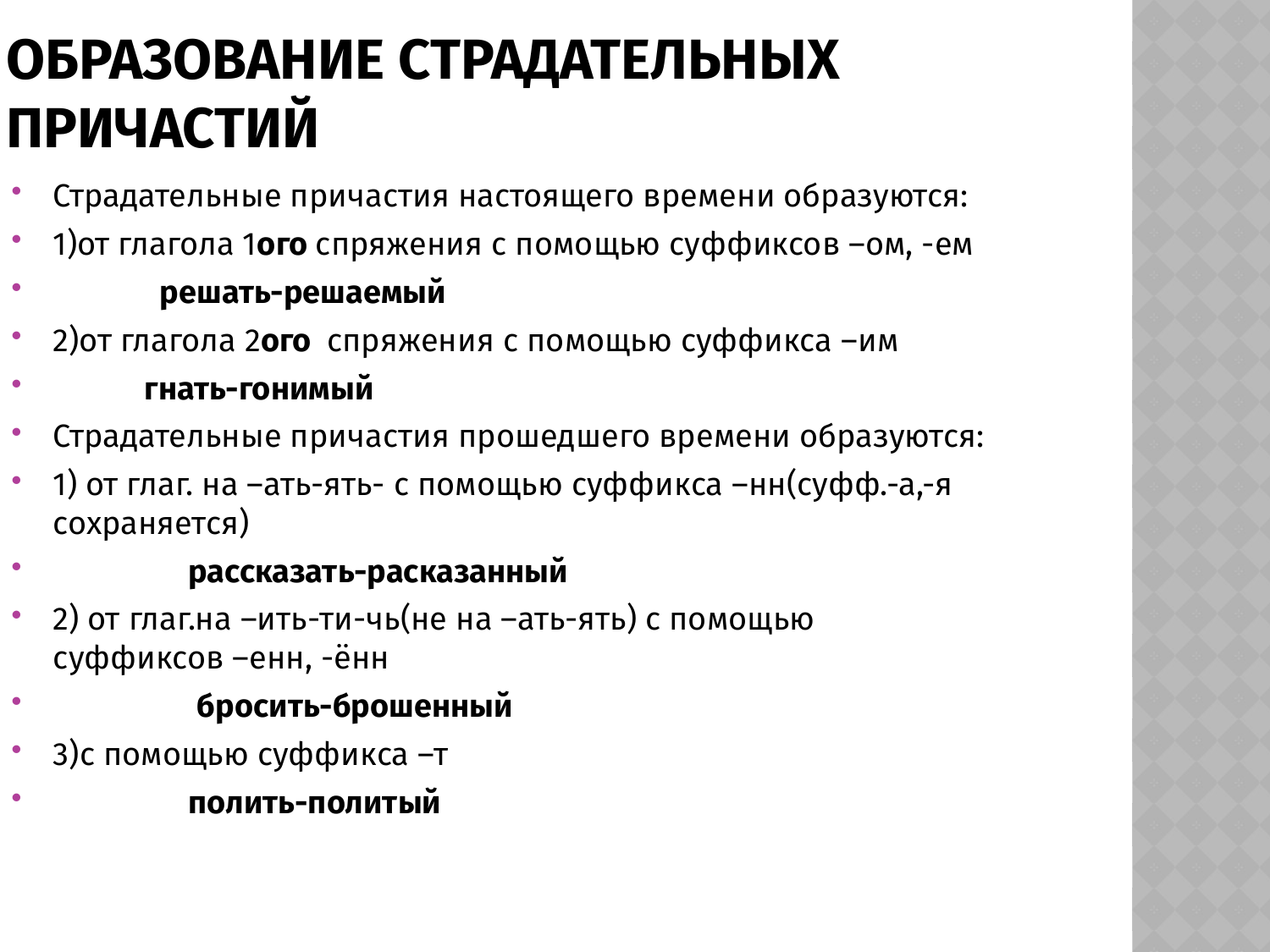

# Образование страдательных причастий
Страдательные причастия настоящего времени образуются:
1)от глагола 1ого спряжения с помощью суффиксов –ом, -ем
              решать-решаемый
2)от глагола 2ого  спряжения с помощью суффикса –им
            гнать-гонимый
Страдательные причастия прошедшего времени образуются:
1) от глаг. на –ать-ять- с помощью суффикса –нн(суфф.-а,-я сохраняется)
                рассказать-расказанный
2) от глаг.на –ить-ти-чь(не на –ать-ять) с помощью суффиксов –енн, -ённ
                 бросить-брошенный
3)с помощью суффикса –т
                полить-политый